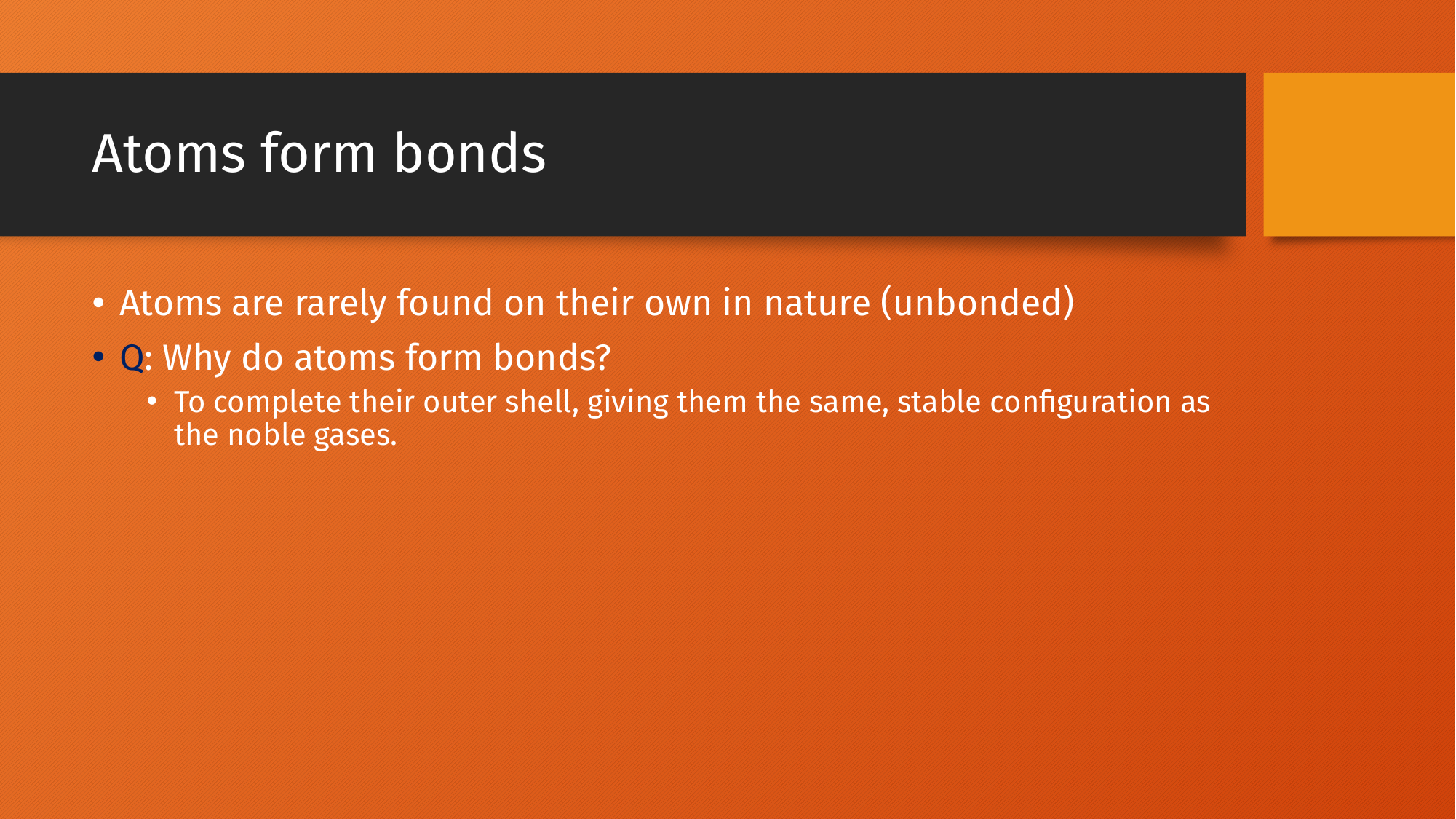

# Atoms form bonds
Atoms are rarely found on their own in nature (unbonded)
Q: Why do atoms form bonds?
To complete their outer shell, giving them the same, stable configuration as the noble gases.